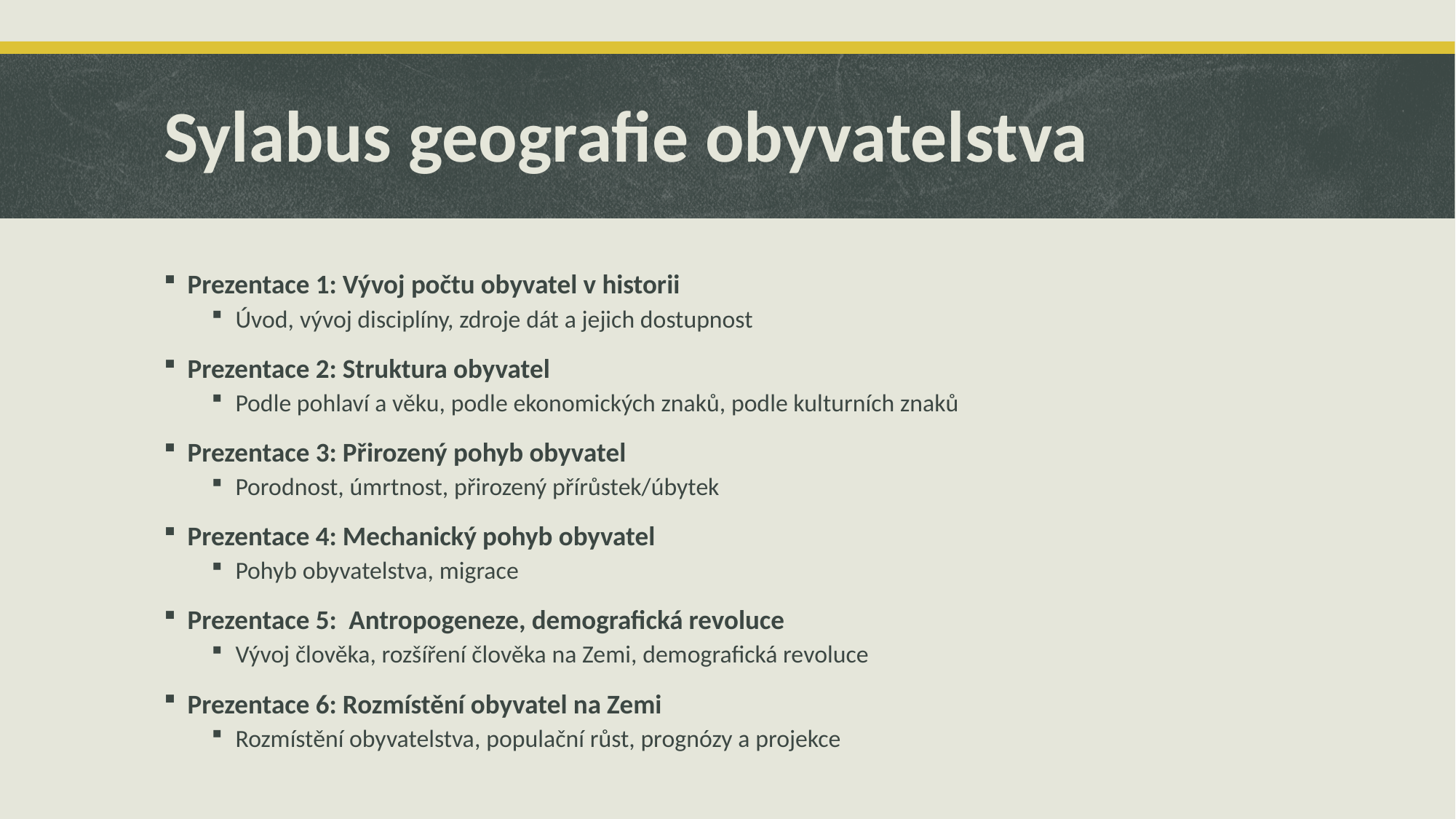

# Sylabus geografie obyvatelstva
Prezentace 1: Vývoj počtu obyvatel v historii
Úvod, vývoj disciplíny, zdroje dát a jejich dostupnost
Prezentace 2: Struktura obyvatel
Podle pohlaví a věku, podle ekonomických znaků, podle kulturních znaků
Prezentace 3: Přirozený pohyb obyvatel
Porodnost, úmrtnost, přirozený přírůstek/úbytek
Prezentace 4: Mechanický pohyb obyvatel
Pohyb obyvatelstva, migrace
Prezentace 5:  Antropogeneze, demografická revoluce
Vývoj člověka, rozšíření člověka na Zemi, demografická revoluce
Prezentace 6: Rozmístění obyvatel na Zemi
Rozmístění obyvatelstva, populační růst, prognózy a projekce